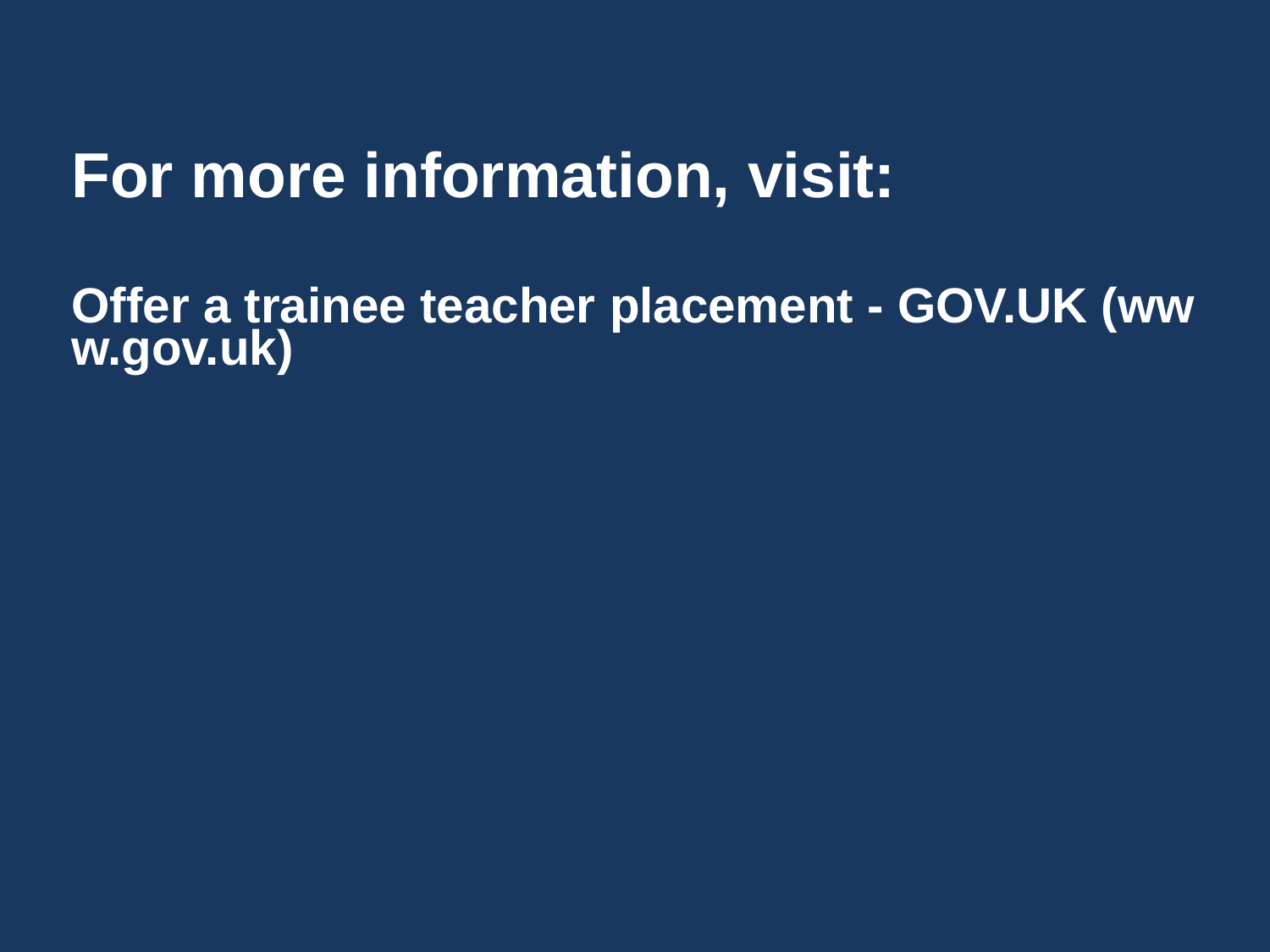

For more information, visit:

Offer a trainee teacher placement - GOV.UK (www.gov.uk)